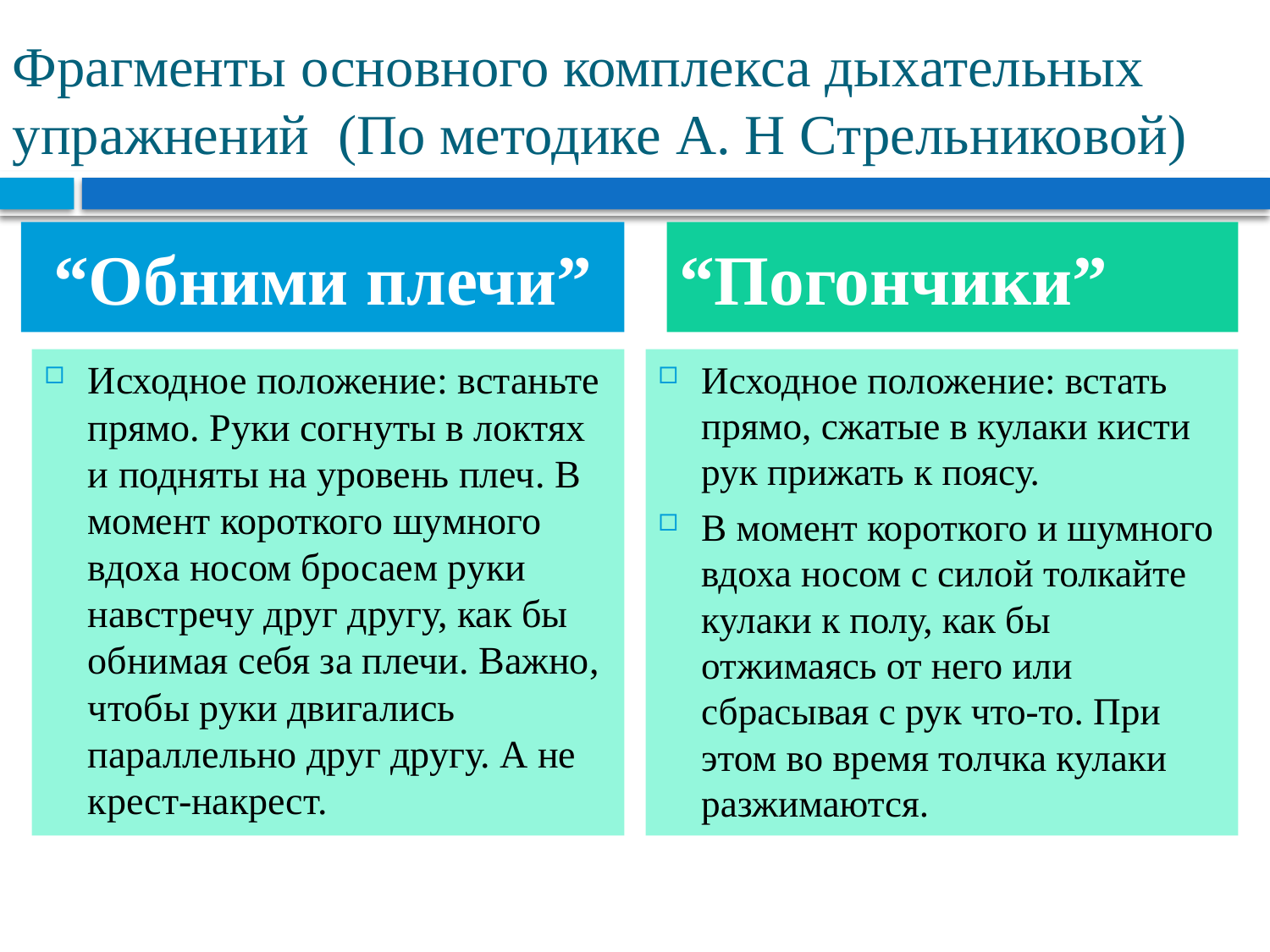

# Фрагменты основного комплекса дыхательных упражнений  (По методике А. Н Стрельниковой)
“Обними плечи”
“Погончики”
Исходное положение: встаньте прямо. Руки согнуты в локтях и подняты на уровень плеч. В момент короткого шумного вдоха носом бросаем руки навстречу друг другу, как бы обнимая себя за плечи. Важно, чтобы руки двигались параллельно друг другу. А не крест-накрест.

Исходное положение: встать прямо, сжатые в кулаки кисти рук прижать к поясу.
В момент короткого и шумного вдоха носом с силой толкайте кулаки к полу, как бы отжимаясь от него или сбрасывая с рук что-то. При этом во время толчка кулаки разжимаются.